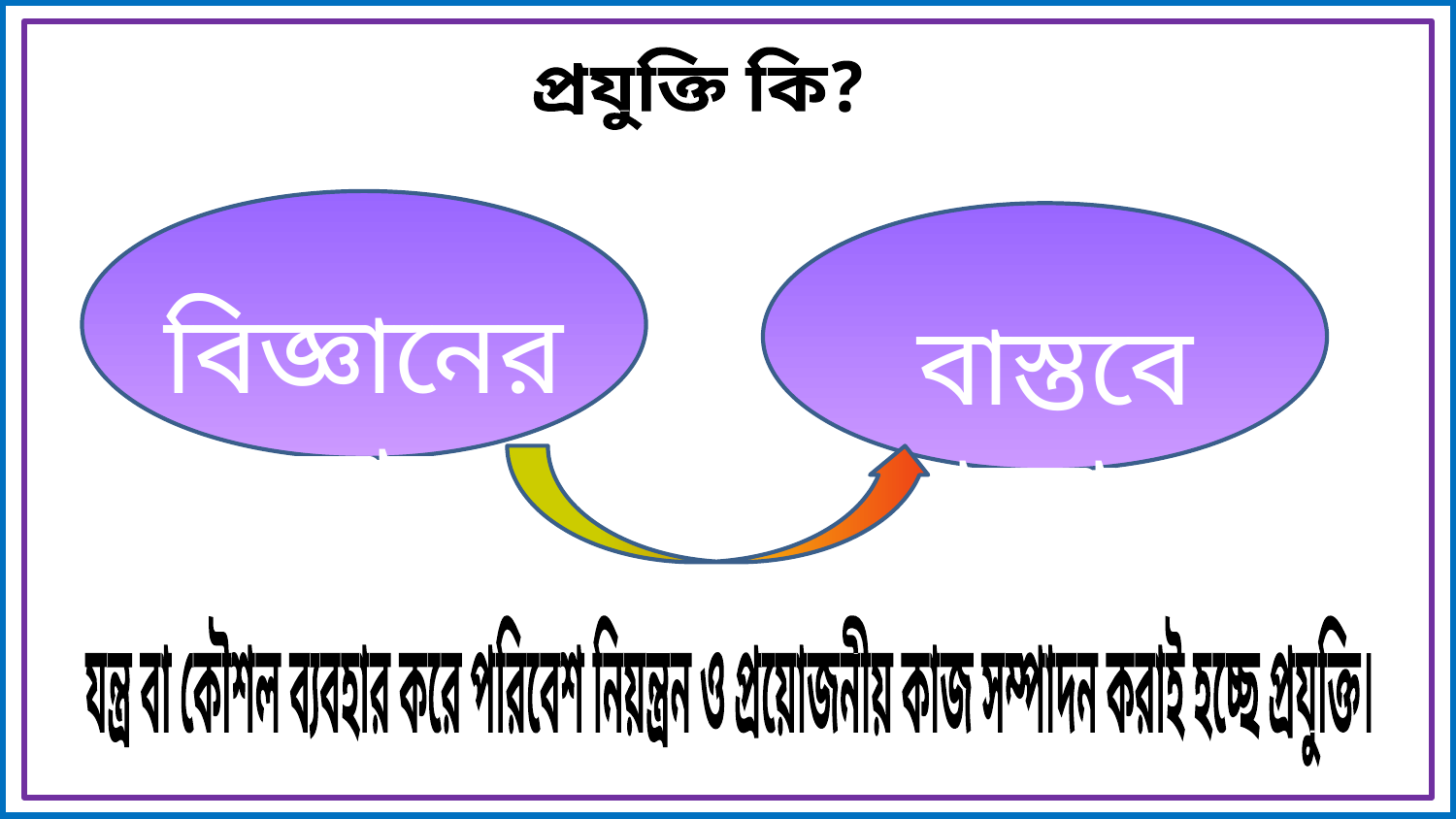

প্রযুক্তি কি?

বিজ্ঞানের জ্ঞান

বাস্তবে প্রয়োগ

যন্ত্র বা কৌশল ব্যবহার করে পরিবেশ নিয়ন্ত্রন ও প্রয়োজনীয় কাজ সম্পাদন করাই হচ্ছে প্রযুক্তি।